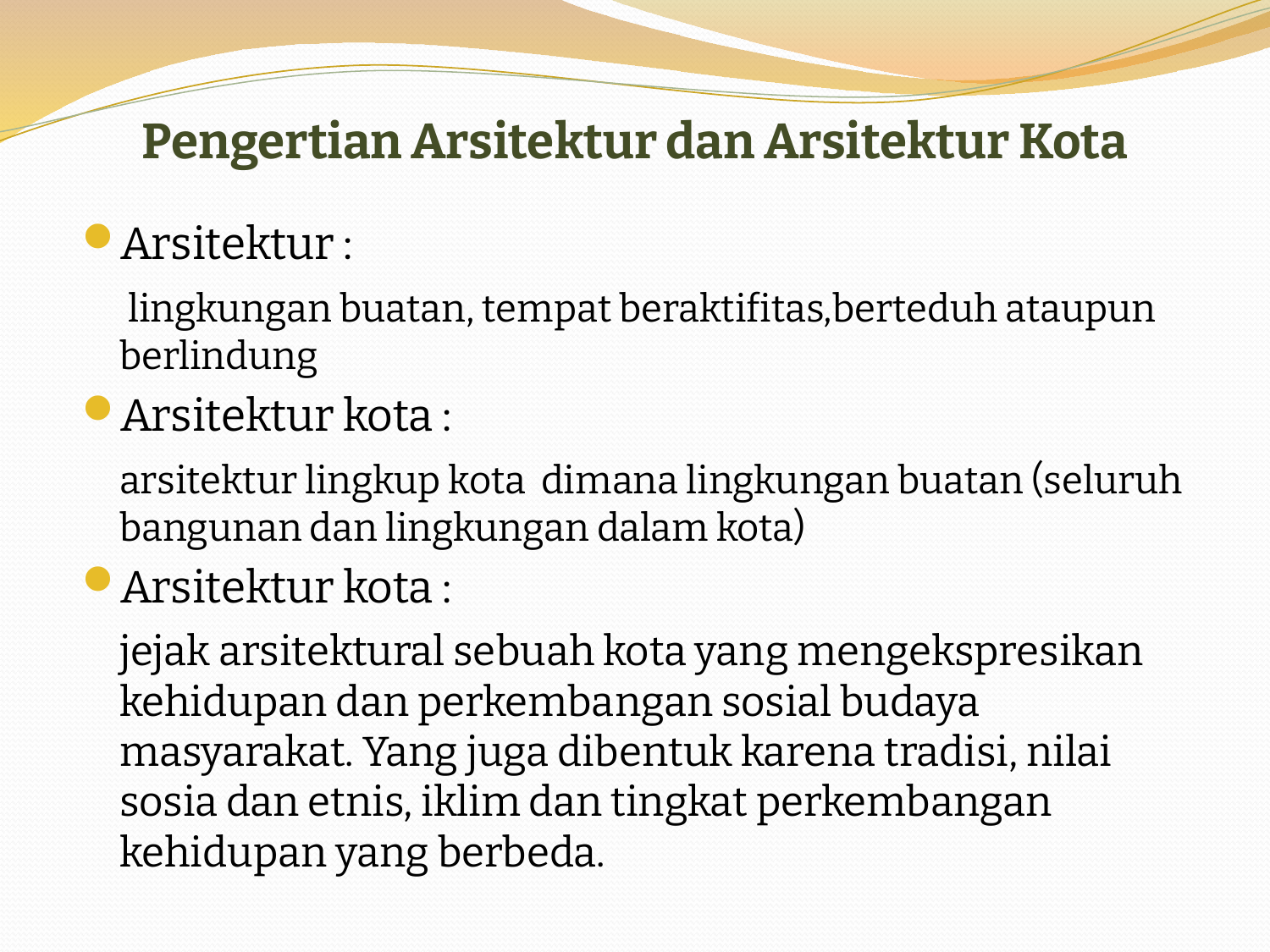

# Pengertian Arsitektur dan Arsitektur Kota
Arsitektur :
	 lingkungan buatan, tempat beraktifitas,berteduh ataupun berlindung
Arsitektur kota :
	arsitektur lingkup kota  dimana lingkungan buatan (seluruh bangunan dan lingkungan dalam kota)
Arsitektur kota :
	jejak arsitektural sebuah kota yang mengekspresikan kehidupan dan perkembangan sosial budaya masyarakat. Yang juga dibentuk karena tradisi, nilai sosia dan etnis, iklim dan tingkat perkembangan kehidupan yang berbeda.